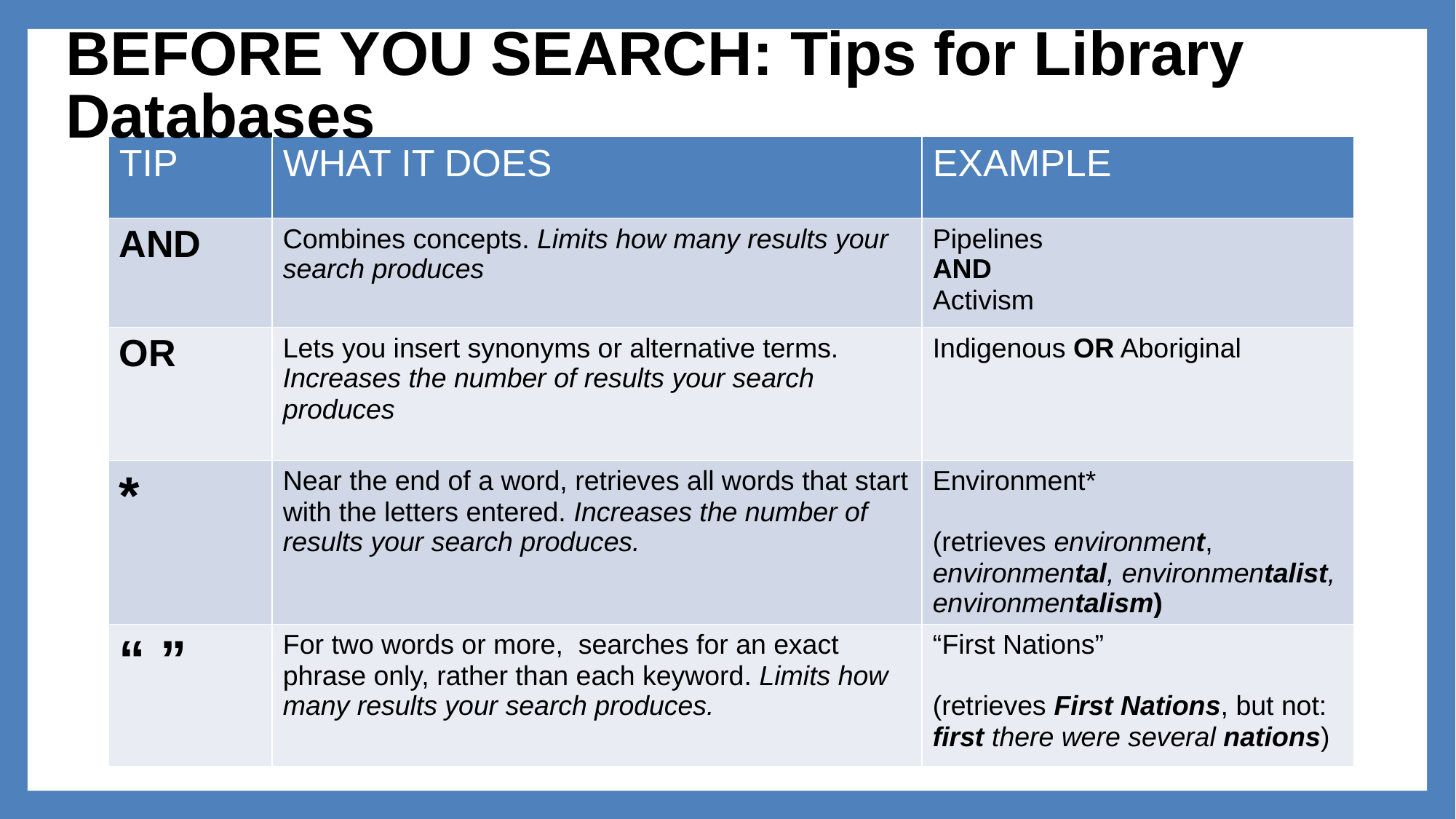

# BEFORE YOU SEARCH: Tips for Library Databases
| TIP | WHAT IT DOES | EXAMPLE |
| --- | --- | --- |
| AND | Combines concepts. Limits how many results your search produces | Pipelines AND Activism |
| OR | Lets you insert synonyms or alternative terms. Increases the number of results your search produces | Indigenous OR Aboriginal |
| \* | Near the end of a word, retrieves all words that start with the letters entered. Increases the number of results your search produces. | Environment\* (retrieves environment, environmental, environmentalist, environmentalism) |
| “ ” | For two words or more, searches for an exact phrase only, rather than each keyword. Limits how many results your search produces. | “First Nations” (retrieves First Nations, but not: first there were several nations) |